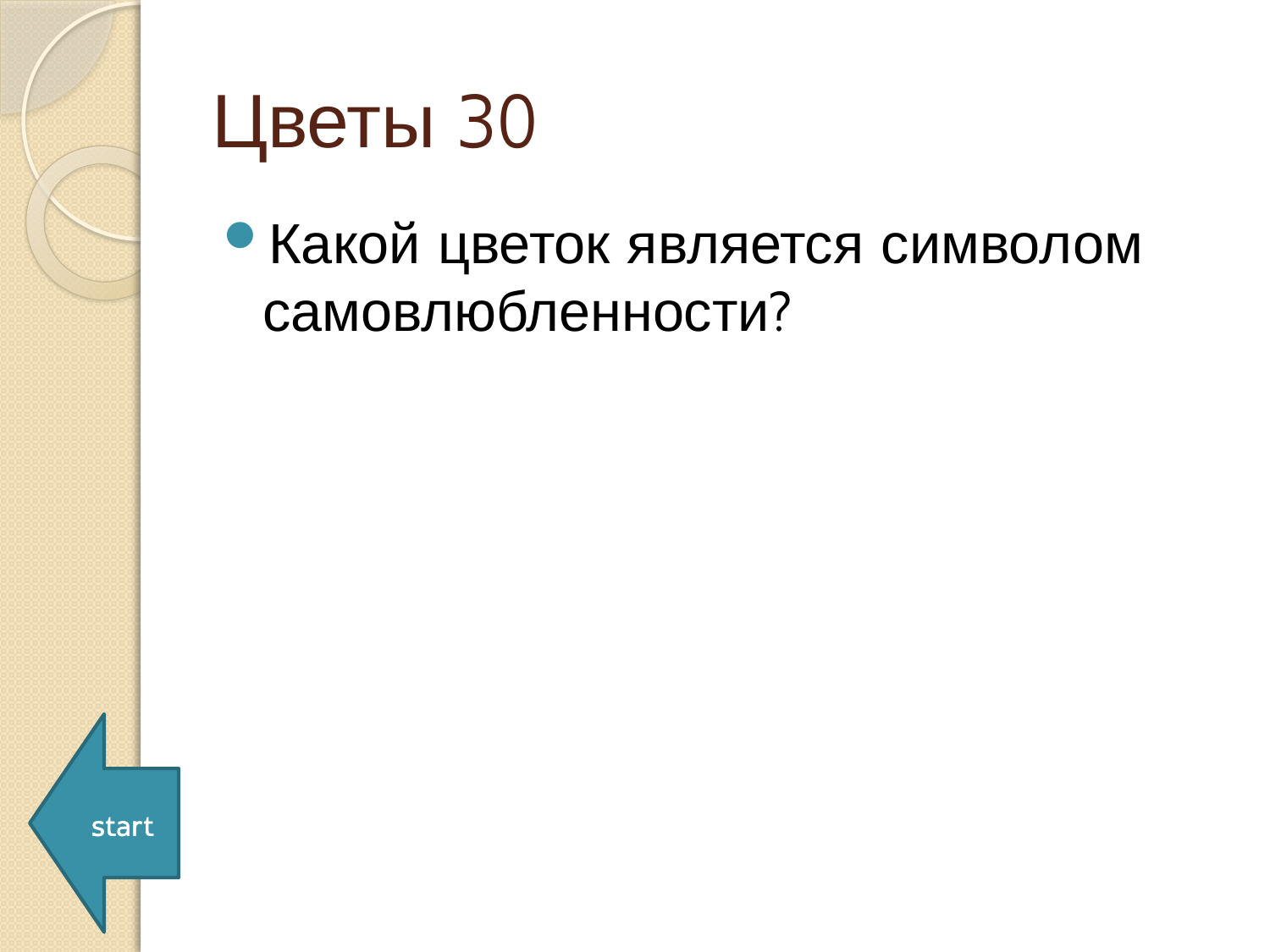

# Цветы 30
Какой цветок является символом самовлюбленности?
start